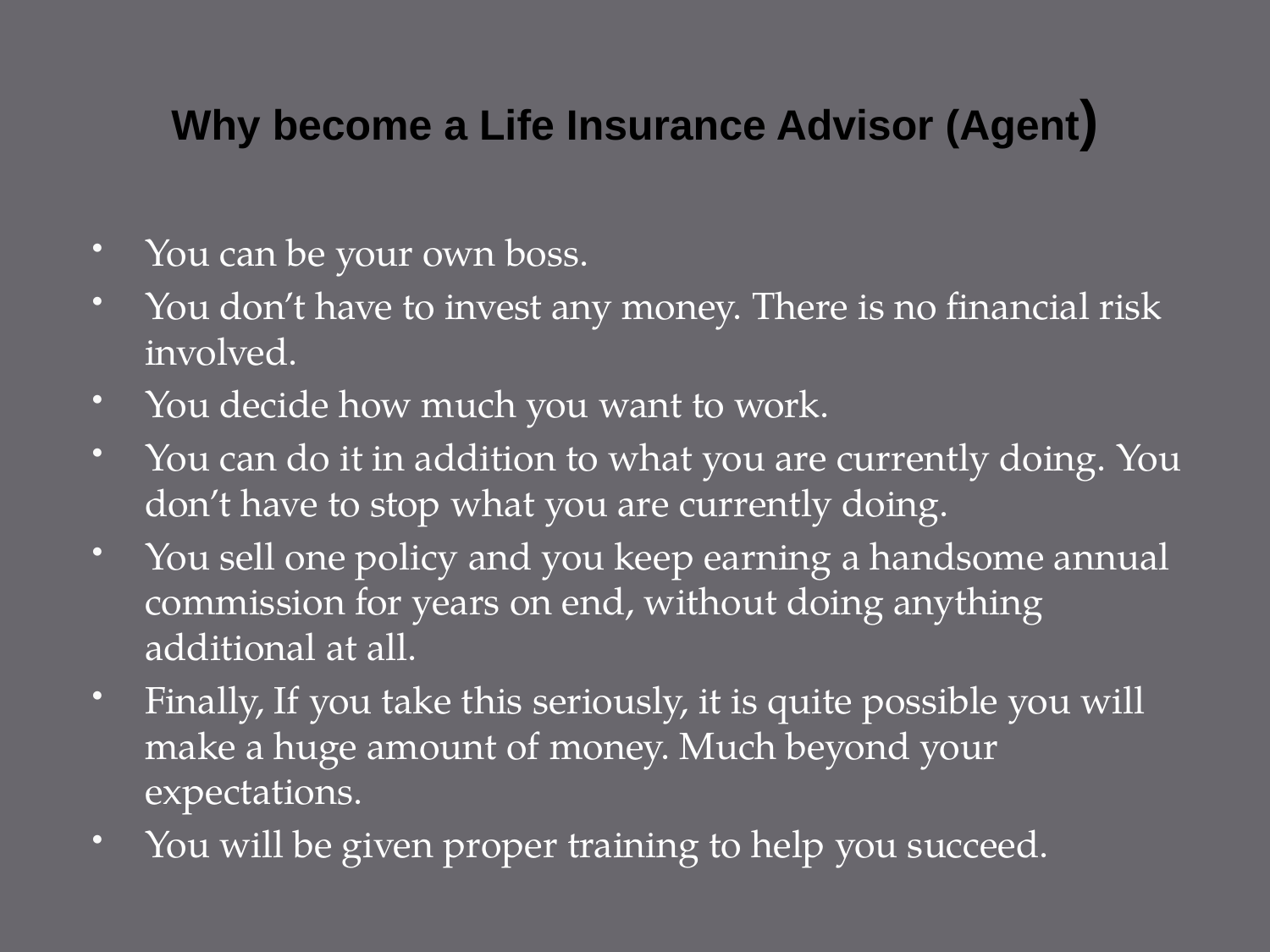

# Why become a Life Insurance Advisor (Agent)
You can be your own boss.
You don’t have to invest any money. There is no financial risk involved.
You decide how much you want to work.
You can do it in addition to what you are currently doing. You don’t have to stop what you are currently doing.
You sell one policy and you keep earning a handsome annual commission for years on end, without doing anything additional at all.
Finally, If you take this seriously, it is quite possible you will make a huge amount of money. Much beyond your expectations.
You will be given proper training to help you succeed.